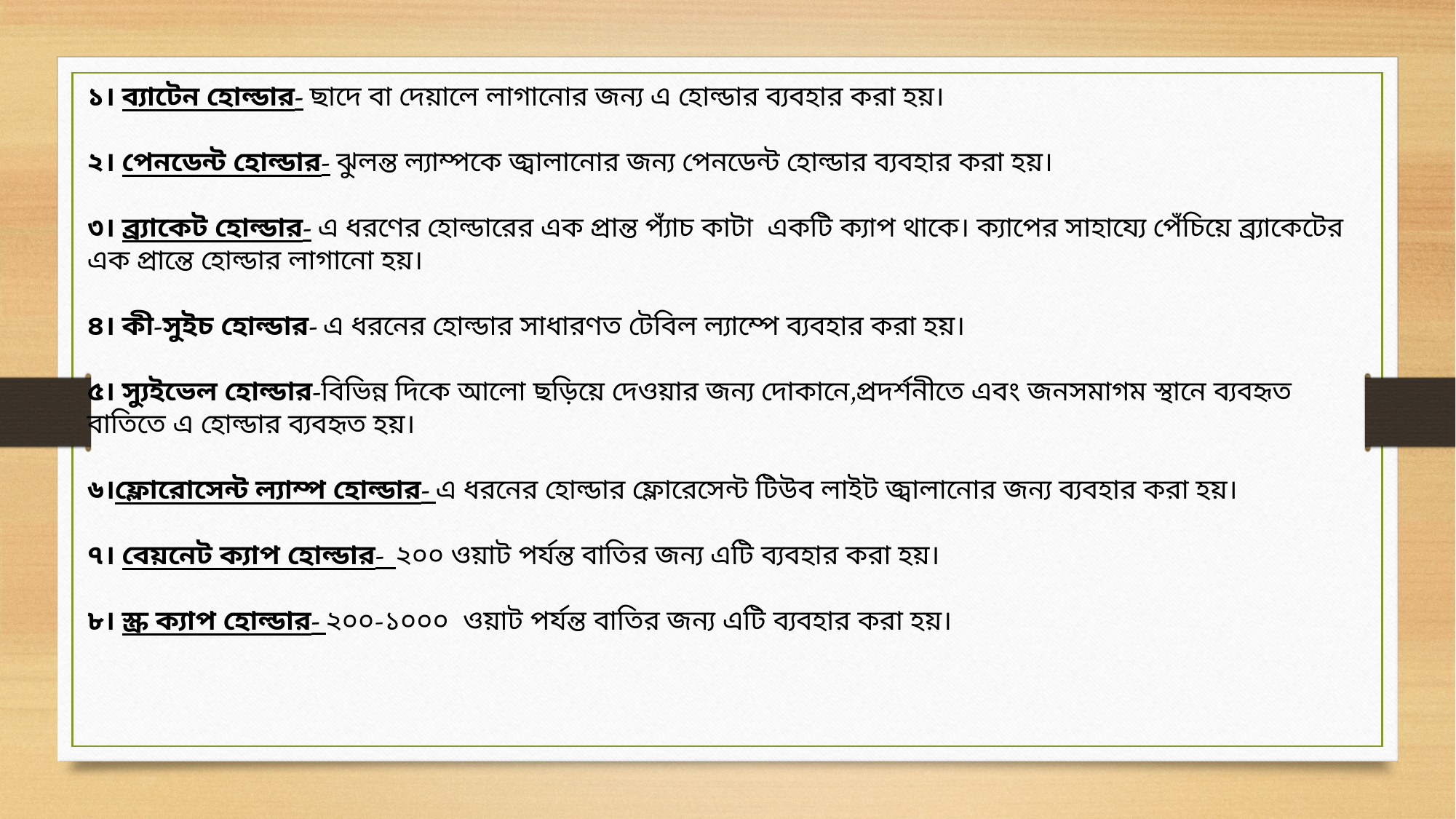

১। ব্যাটেন হোল্ডার- ছাদে বা দেয়ালে লাগানোর জন্য এ হোল্ডার ব্যবহার করা হয়।

২। পেনডেন্ট হোল্ডার- ঝুলন্ত ল্যাম্পকে জ্বালানোর জন্য পেনডেন্ট হোল্ডার ব্যবহার করা হয়।

৩। ব্র্যাকেট হোল্ডার- এ ধরণের হোল্ডারের এক প্রান্ত প্যাঁচ কাটা  একটি ক্যাপ থাকে। ক্যাপের সাহায্যে পেঁচিয়ে ব্র্যাকেটের এক প্রান্তে হোল্ডার লাগানো হয়।

৪। কী-সুইচ হোল্ডার- এ ধরনের হোল্ডার সাধারণত টেবিল ল্যাম্পে ব্যবহার করা হয়।

৫। স্যুইভেল হোল্ডার-বিভিন্ন দিকে আলো ছড়িয়ে দেওয়ার জন্য দোকানে,প্রদর্শনীতে এবং জনসমাগম স্থানে ব্যবহৃত বাতিতে এ হোল্ডার ব্যবহৃত হয়।

৬।ফ্লোরোসেন্ট ল্যাম্প হোল্ডার- এ ধরনের হোল্ডার ফ্লোরেসেন্ট টিউব লাইট জ্বালানোর জন্য ব্যবহার করা হয়।

৭। বেয়নেট ক্যাপ হোল্ডার-  ২০০ ওয়াট পর্যন্ত বাতির জন্য এটি ব্যবহার করা হয়।

৮। স্ক্র ক্যাপ হোল্ডার- ২০০-১০০০  ওয়াট পর্যন্ত বাতির জন্য এটি ব্যবহার করা হয়।